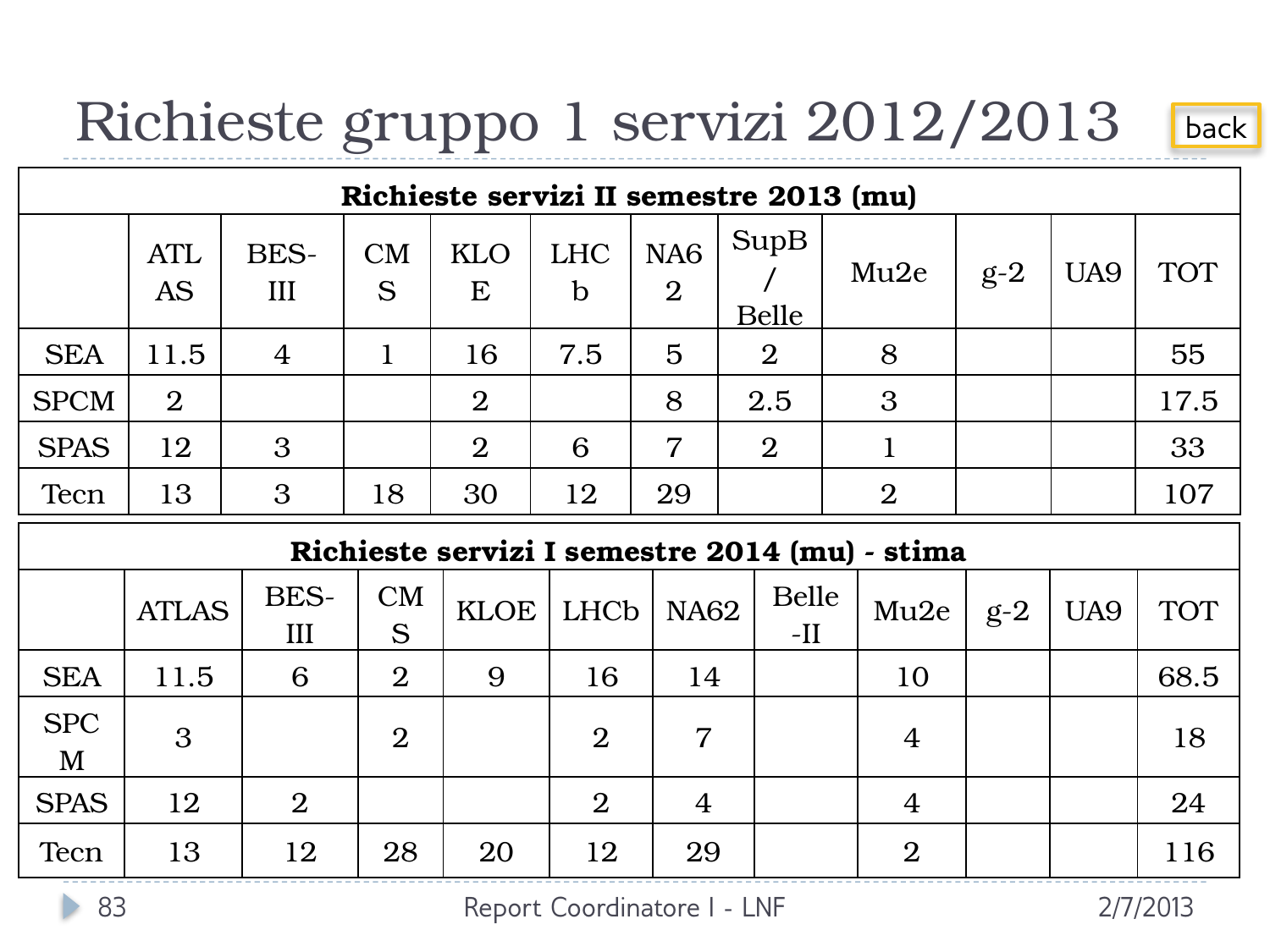

# Richieste gruppo 1 servizi 2012/2013
back

| Richieste servizi II semestre 2013 (mu) |  |  |  |  |  |  |  |  |  |  |  |
| --- | --- | --- | --- | --- | --- | --- | --- | --- | --- | --- | --- |
|  | ATLAS | BES-III | CMS | KLOE | LHCb | NA62 | SupB/Belle | Mu2e | g-2 | UA9 | TOT |
| SEA | 11.5 | 4 | 1 | 16 | 7.5 | 5 | 2 | 8 |  |  | 55 |
| SPCM | 2 |  |  | 2 |  | 8 | 2.5 | 3 |  |  | 17.5 |
| SPAS | 12 | 3 |  | 2 | 6 | 7 | 2 | 1 |  |  | 33 |
| Tecn | 13 | 3 | 18 | 30 | 12 | 29 |  | 2 |  |  | 107 |
| Richieste servizi I semestre 2014 (mu) - stima |  |  |  |  |  |  |  |  |  |  |  |
| --- | --- | --- | --- | --- | --- | --- | --- | --- | --- | --- | --- |
|  | ATLAS | BES-III | CMS | KLOE | LHCb | NA62 | Belle-II | Mu2e | g-2 | UA9 | TOT |
| SEA | 11.5 | 6 | 2 | 9 | 16 | 14 |  | 10 |  |  | 68.5 |
| SPCM | 3 |  | 2 |  | 2 | 7 |  | 4 |  |  | 18 |
| SPAS | 12 | 2 |  |  | 2 | 4 |  | 4 |  |  | 24 |
| Tecn | 13 | 12 | 28 | 20 | 12 | 29 |  | 2 |  |  | 116 |
83
Report Coordinatore I - LNF
2/7/2013